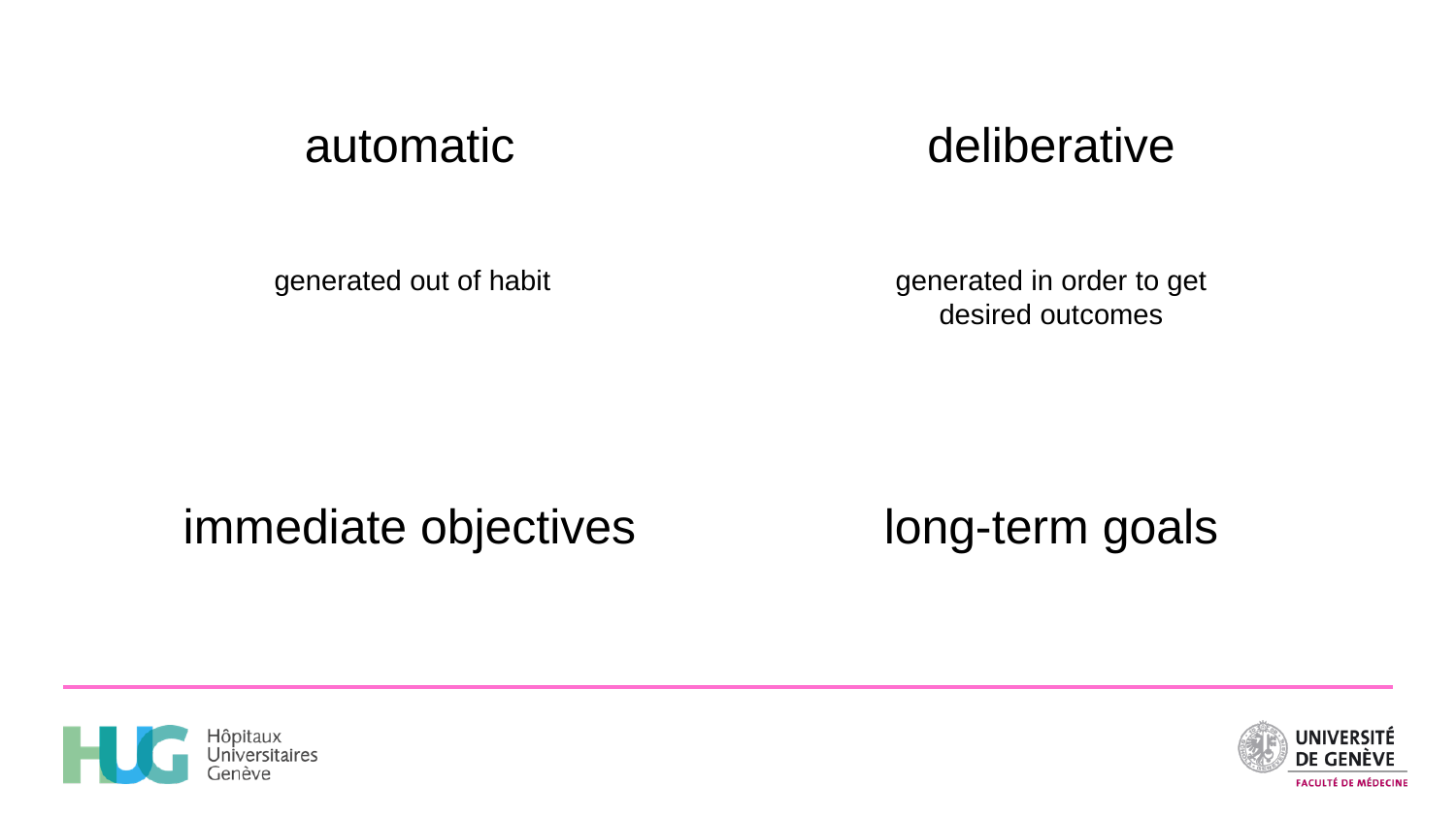

automatic
deliberative
generated out of habit
generated in order to get desired outcomes
long-term goals
immediate objectives